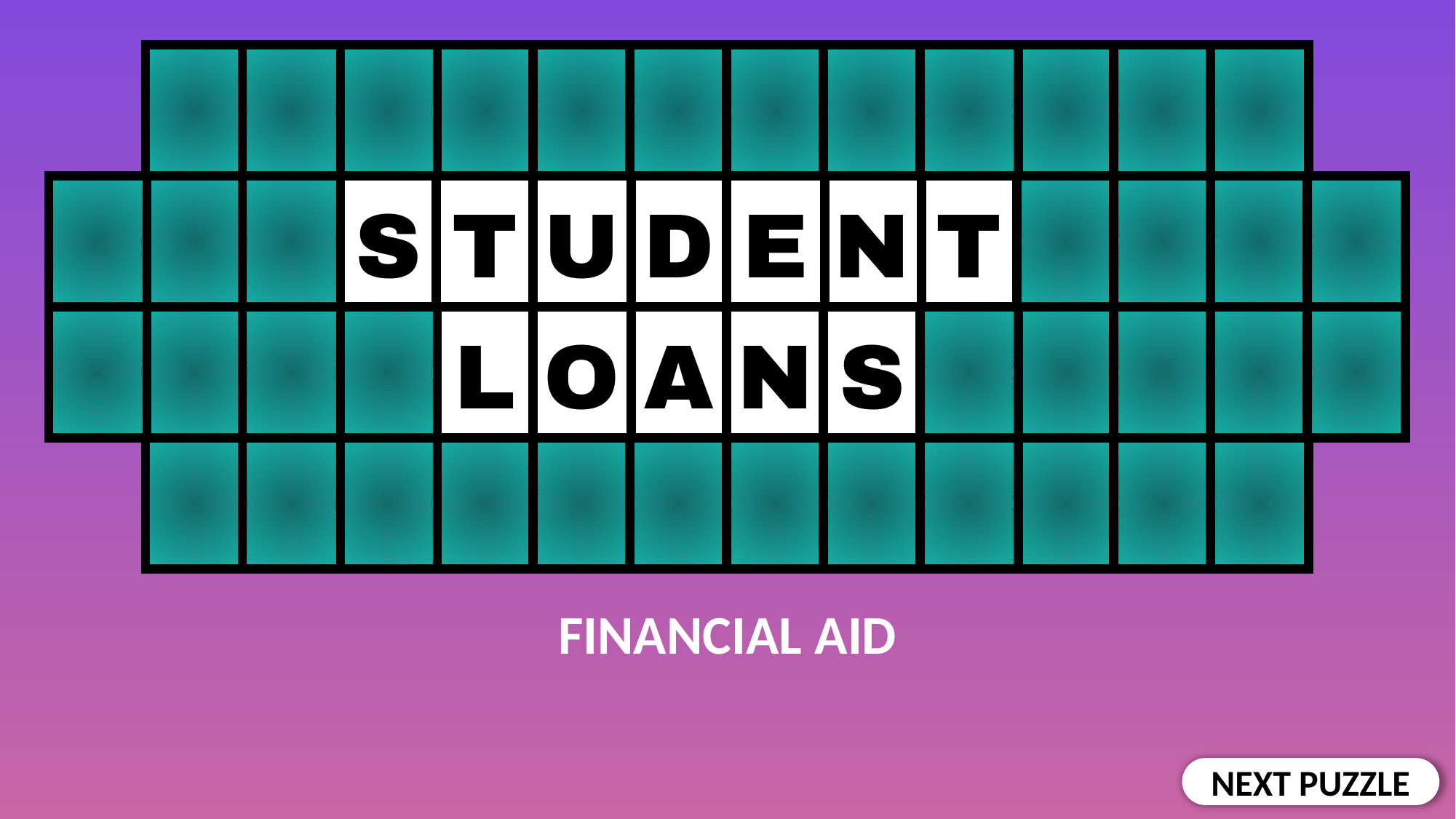

# Puzzle Slide 6

S
T
T
U
D
E
N
L
O
A
N
S
FINANCIAL AID
NEXT PUZZLE